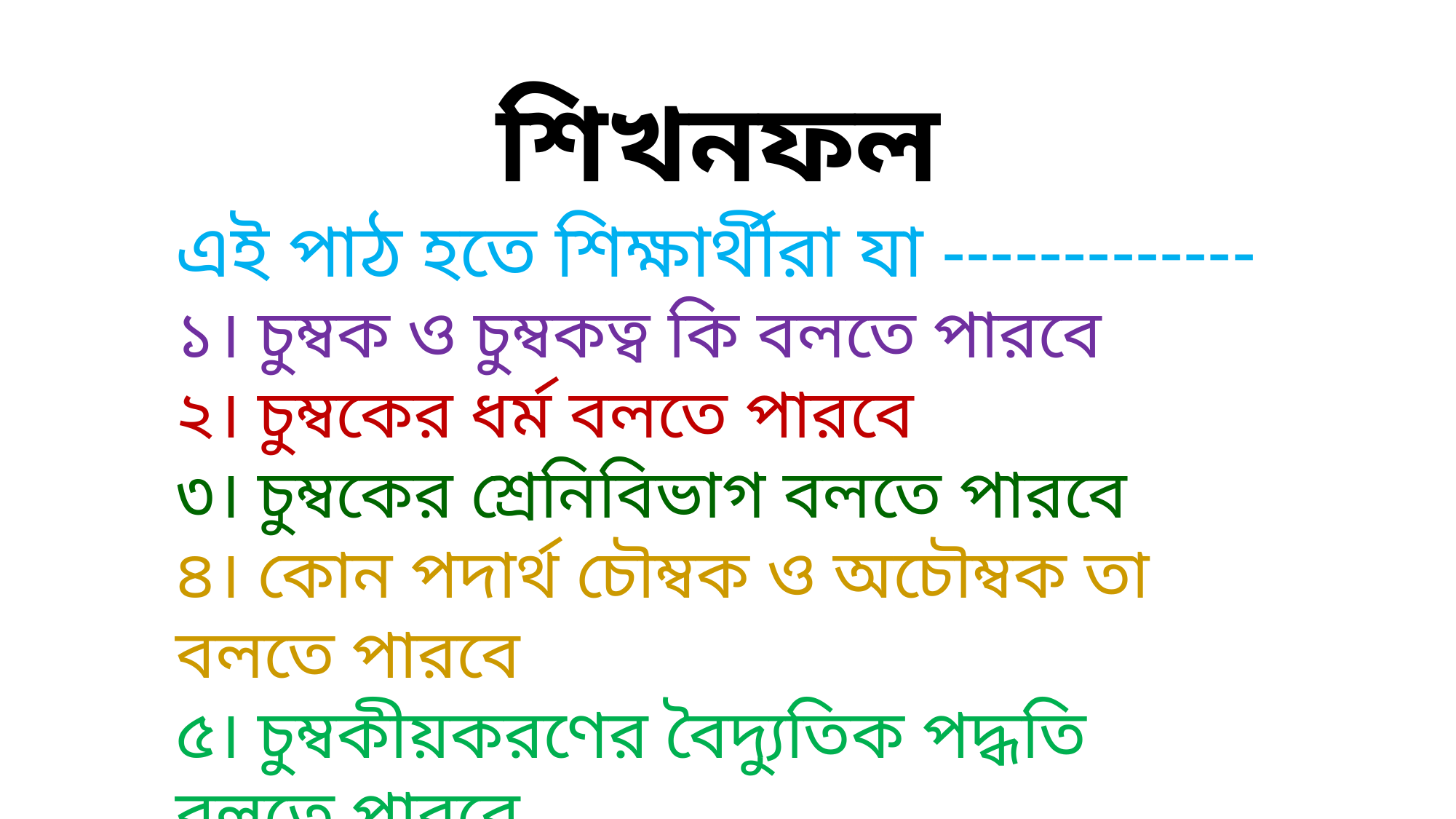

শিখনফল
এই পাঠ হতে শিক্ষার্থীরা যা -------------
১। চুম্বক ও চুম্বকত্ব কি বলতে পারবে
২। চুম্বকের ধর্ম বলতে পারবে
৩। চুম্বকের শ্রেনিবিভাগ বলতে পারবে
৪। কোন পদার্থ চৌম্বক ও অচৌম্বক তা বলতে পারবে
৫। চুম্বকীয়করণের বৈদ্যুতিক পদ্ধতি বলতে পারবে